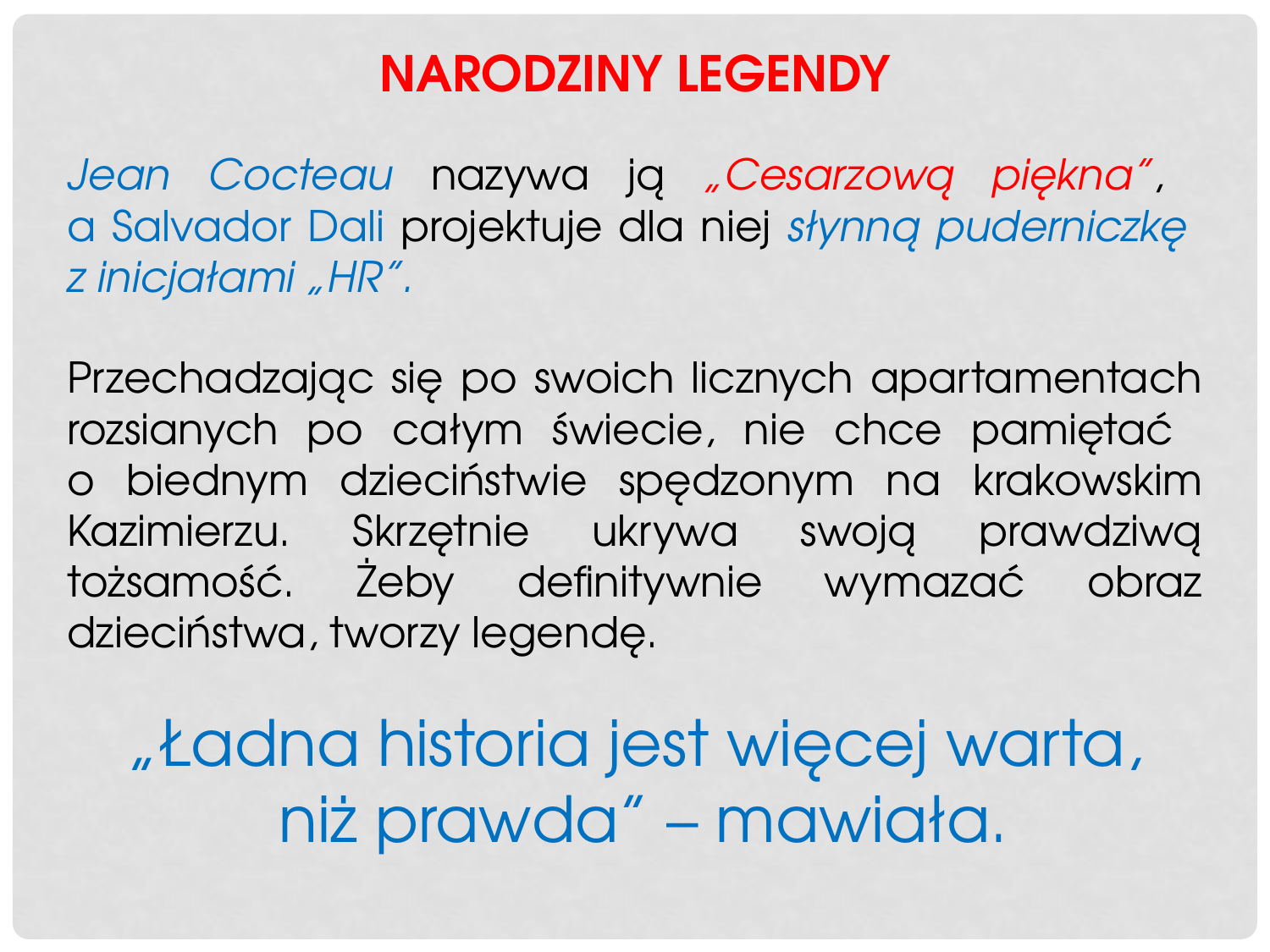

NARODZINY LEGENDY

Jean Cocteau nazywa ją „Cesarzową piękna”,
a Salvador Dali projektuje dla niej słynną puderniczkę
z inicjałami „HR”.

Przechadzając się po swoich licznych apartamentach rozsianych po całym świecie, nie chce pamiętać
o biednym dzieciństwie spędzonym na krakowskim Kazimierzu. Skrzętnie ukrywa swoją prawdziwą tożsamość. Żeby definitywnie wymazać obraz dzieciństwa, tworzy legendę.

„Ładna historia jest więcej warta,
 niż prawda” – mawiała.